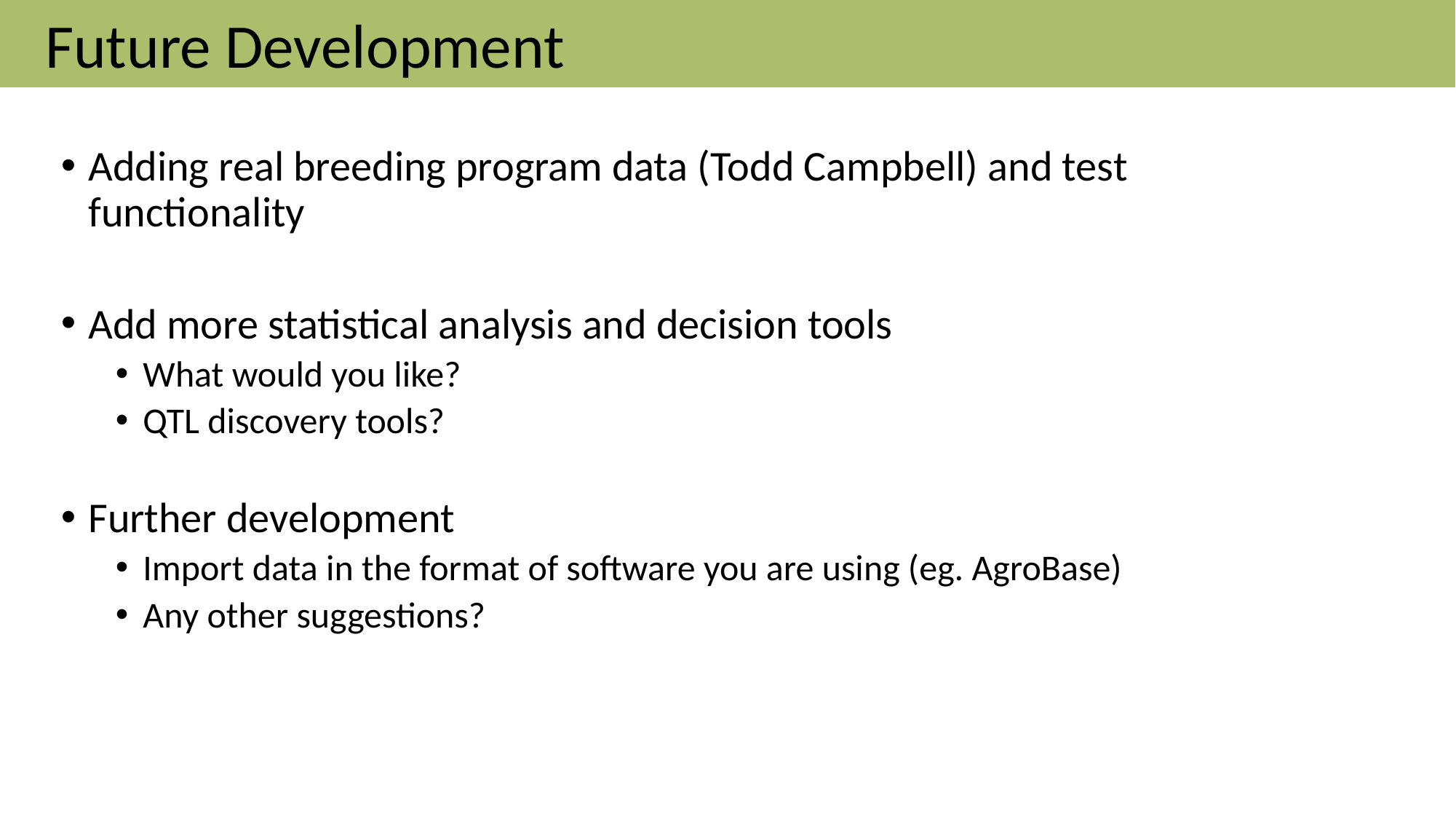

Future Development
Adding real breeding program data (Todd Campbell) and test functionality
Add more statistical analysis and decision tools
What would you like?
QTL discovery tools?
Further development
Import data in the format of software you are using (eg. AgroBase)
Any other suggestions?